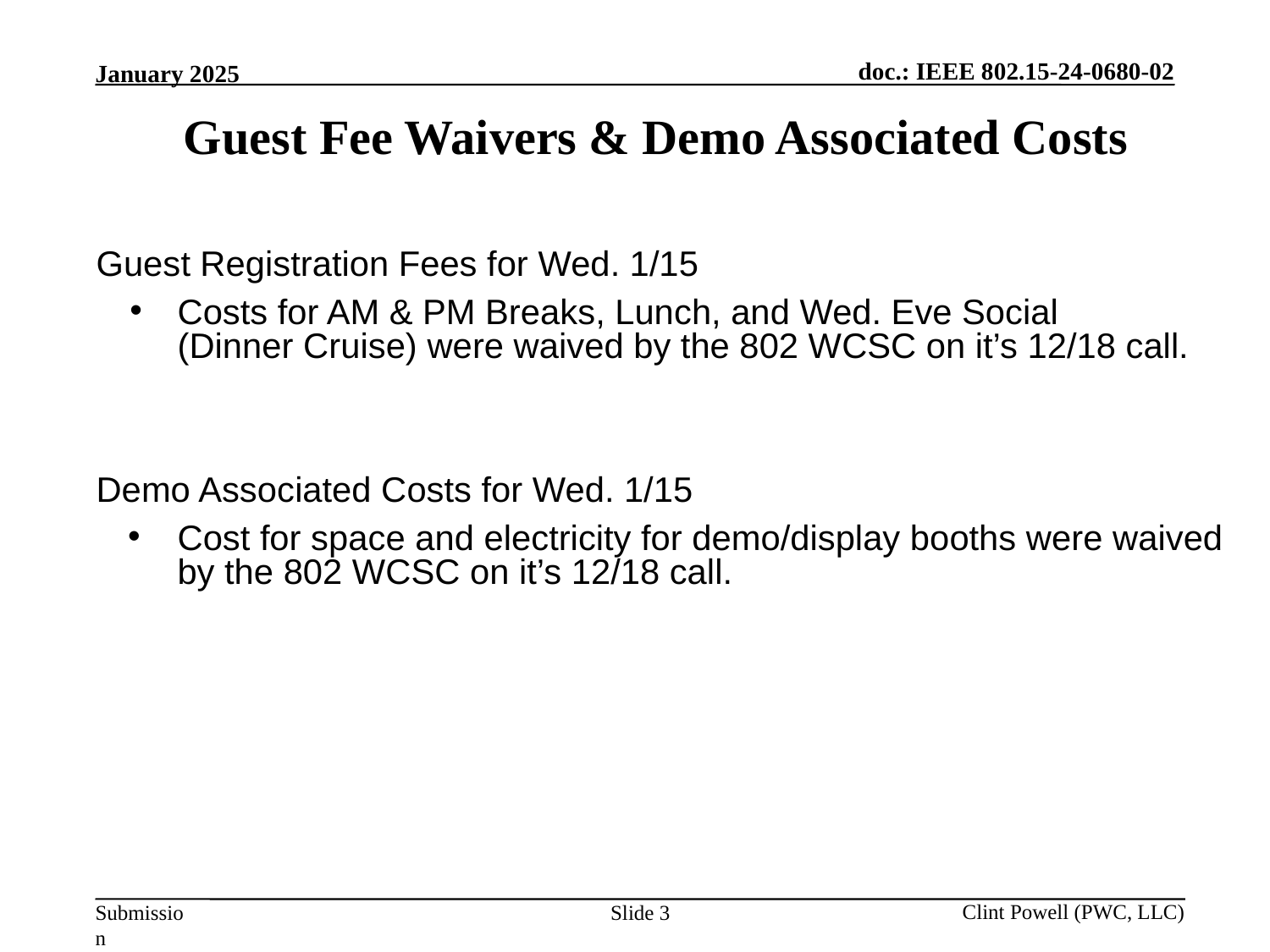

Guest Fee Waivers & Demo Associated Costs
Guest Registration Fees for Wed. 1/15
Costs for AM & PM Breaks, Lunch, and Wed. Eve Social
(Dinner Cruise) were waived by the 802 WCSC on it’s 12/18 call.

Demo Associated Costs for Wed. 1/15
Cost for space and electricity for demo/display booths were waived by the 802 WCSC on it’s 12/18 call.

Slide 3